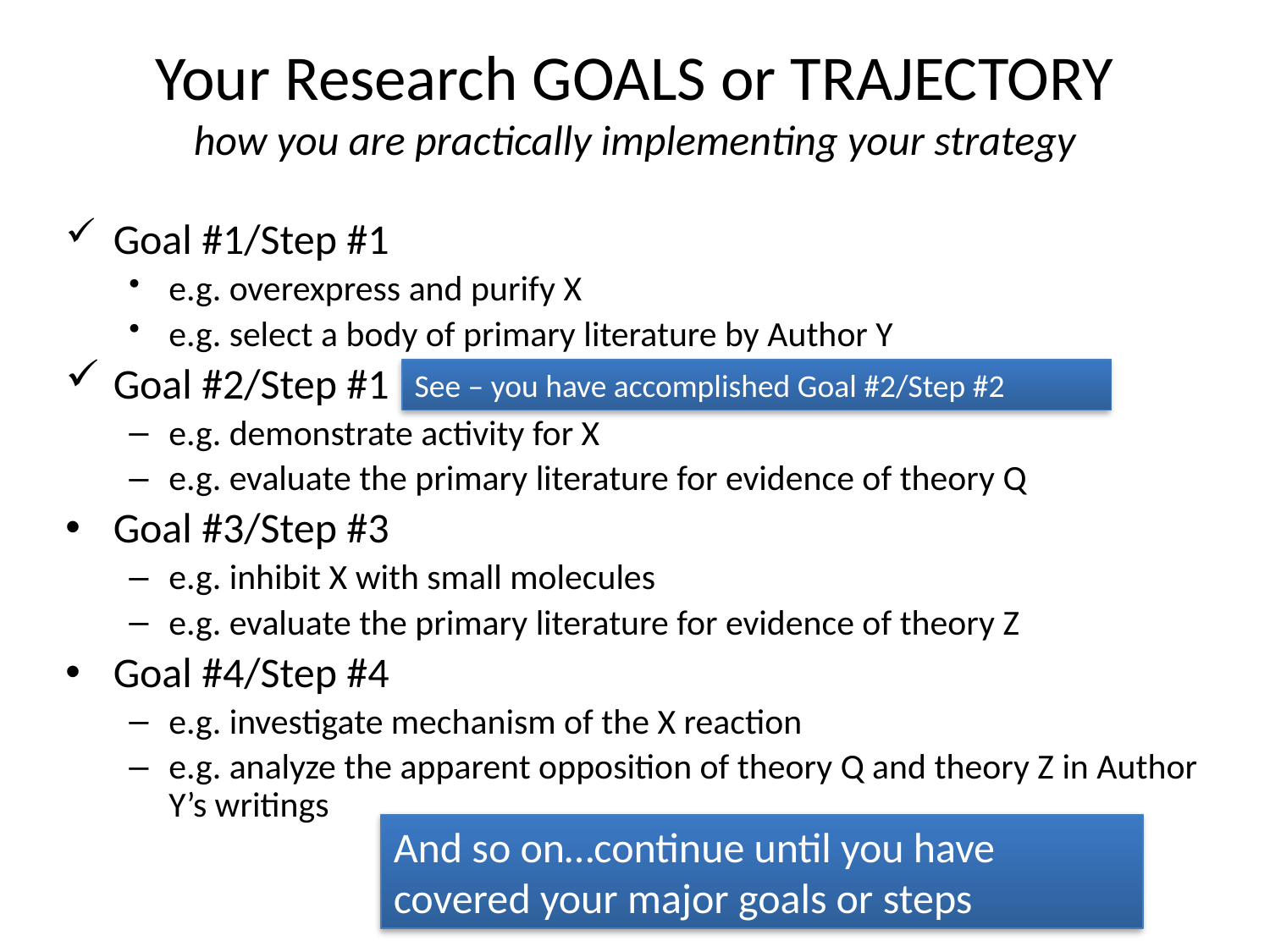

# Your Research GOALS or TRAJECTORY how you are practically implementing your strategy
Goal #1/Step #1
e.g. overexpress and purify X
e.g. select a body of primary literature by Author Y
Goal #2/Step #1
e.g. demonstrate activity for X
e.g. evaluate the primary literature for evidence of theory Q
Goal #3/Step #3
e.g. inhibit X with small molecules
e.g. evaluate the primary literature for evidence of theory Z
Goal #4/Step #4
e.g. investigate mechanism of the X reaction
e.g. analyze the apparent opposition of theory Q and theory Z in Author Y’s writings

See – you have accomplished Goal #2/Step #2
And so on…continue until you have covered your major goals or steps